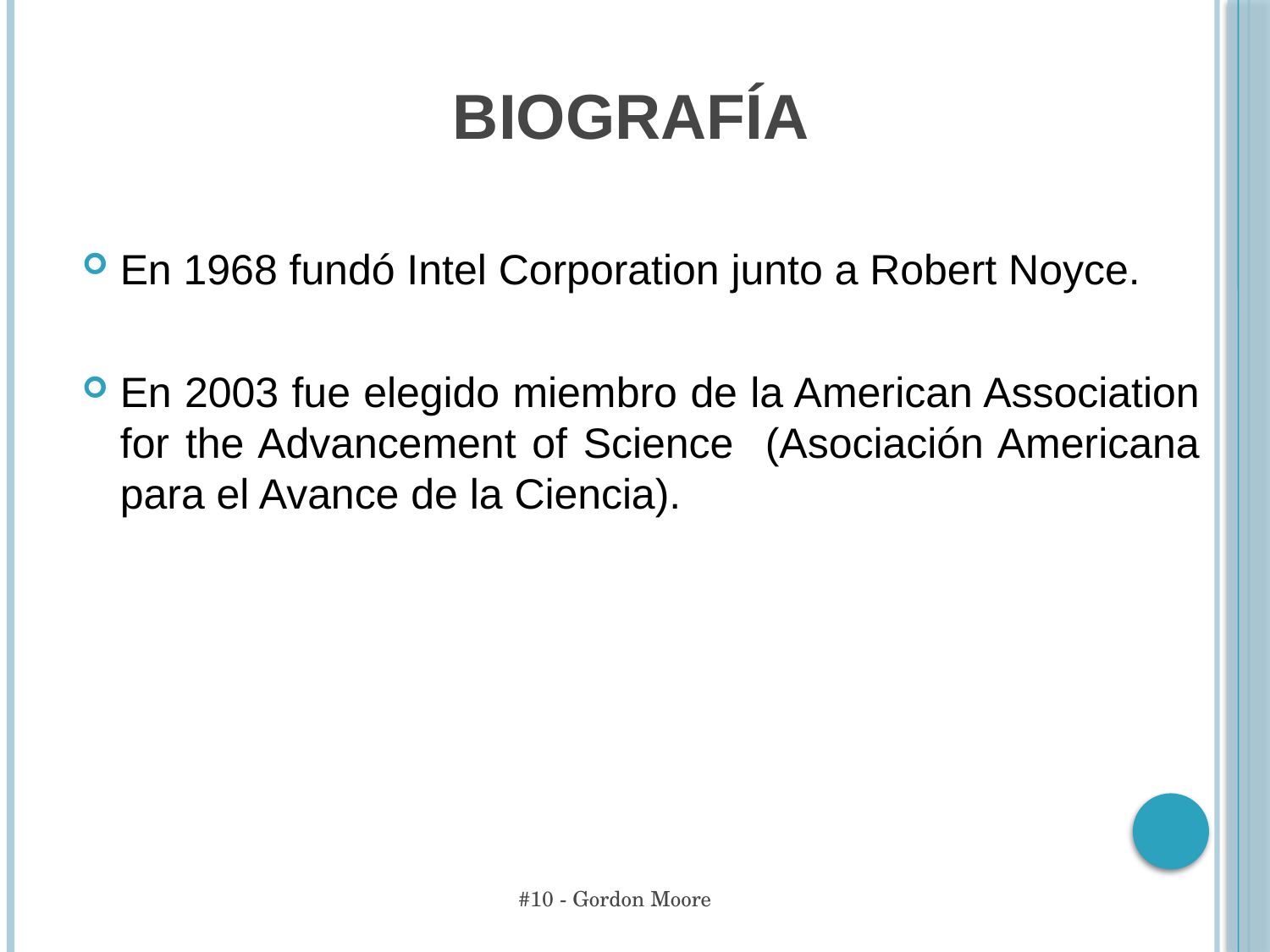

# Biografía

En 1968 fundó Intel Corporation junto a Robert Noyce.

En 2003 fue elegido miembro de la American Association for the Advancement of Science  (Asociación Americana para el Avance de la Ciencia).
#10 - Gordon Moore